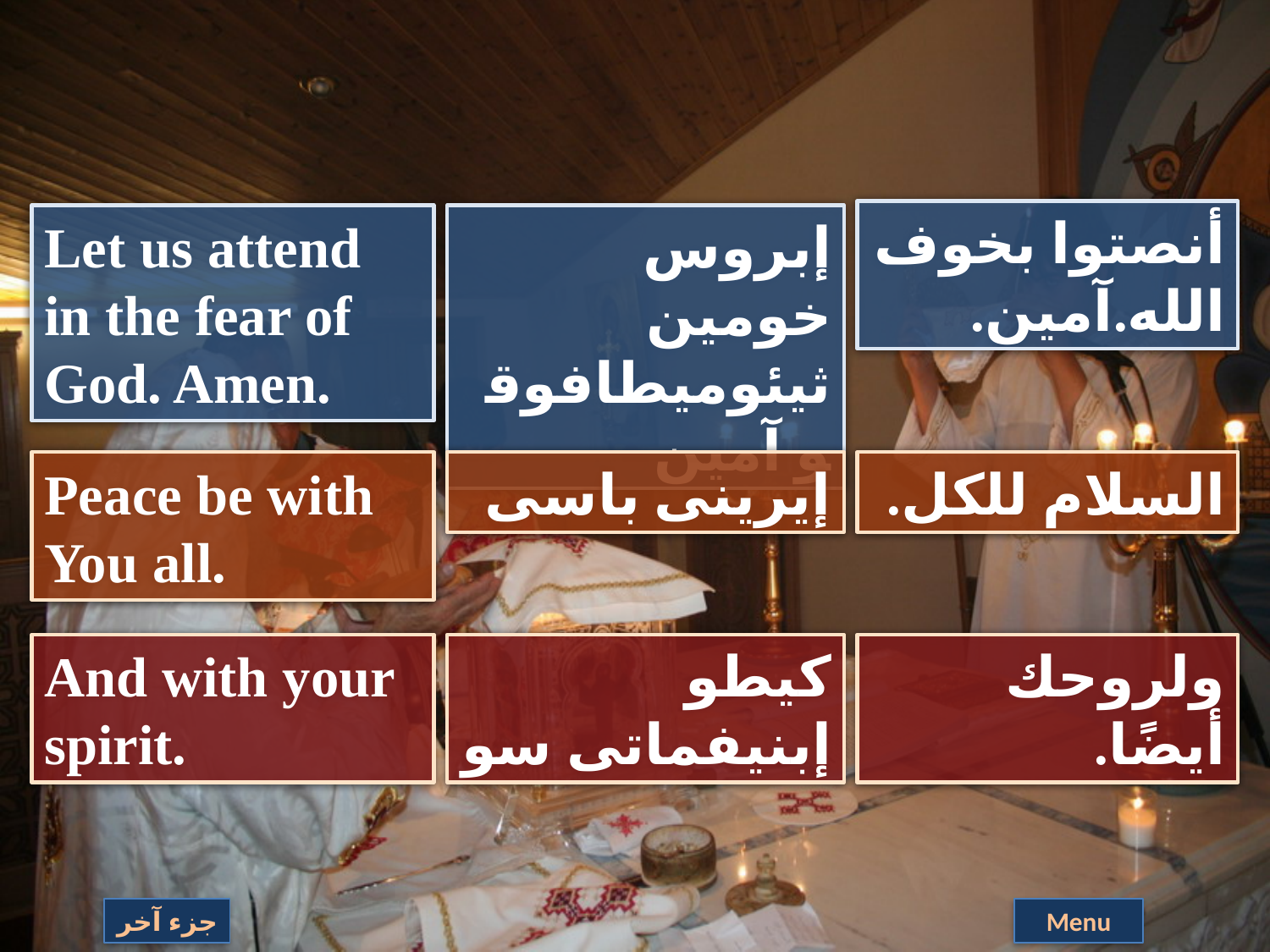

أنصتوا بخوف الله.آمين.
Let us attend in the fear of God. Amen.
إبروس خومين ثيئوميطافوقو آمين
Peace be with You all.
إيرينى باسى
السلام للكل.
And with your spirit.
كيطو إبنيفماتى سو
ولروحك أيضًا.
جزء آخر
Menu